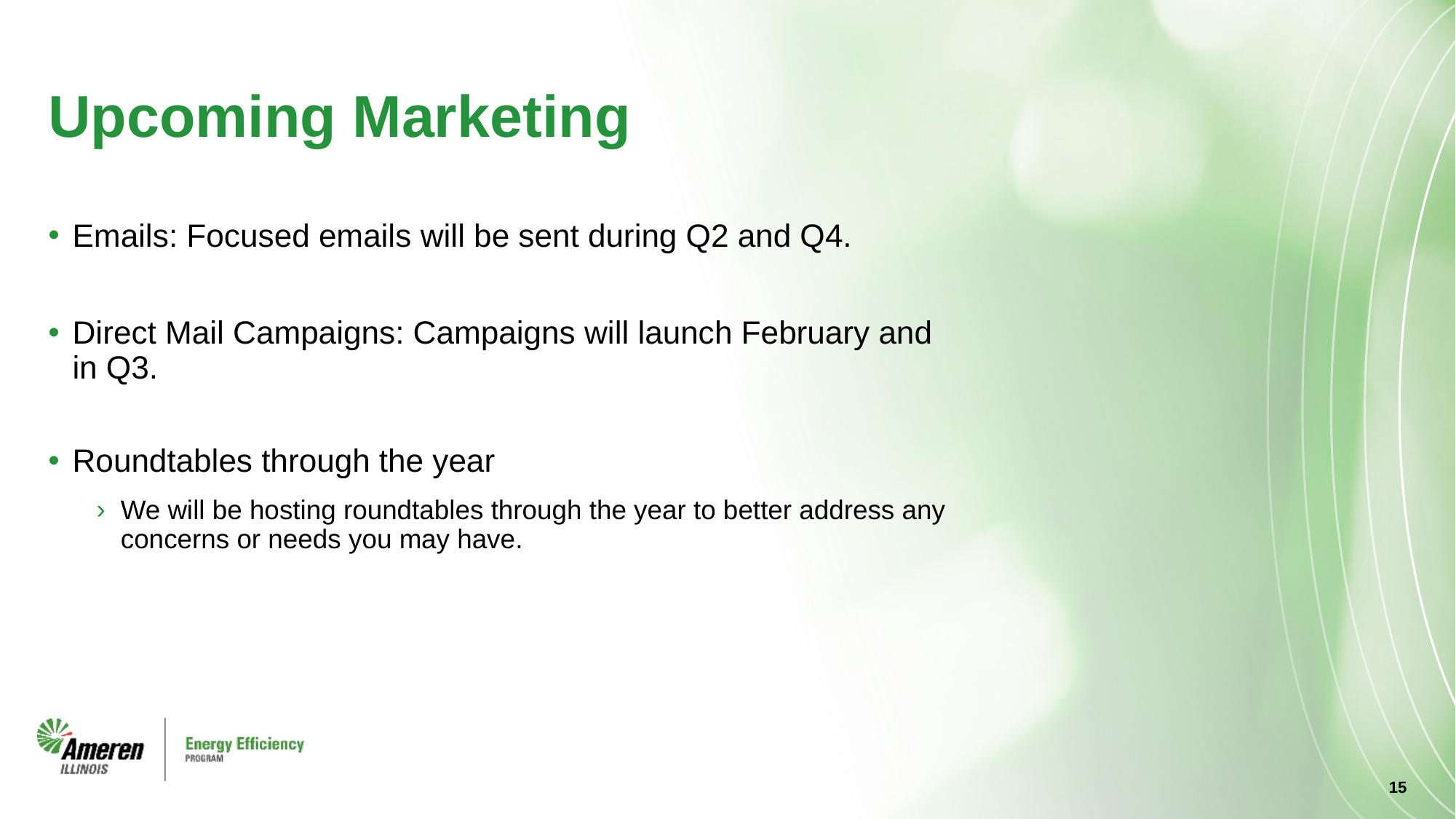

# Upcoming Marketing
Emails: Focused emails will be sent during Q2 and Q4.
Direct Mail Campaigns: Campaigns will launch February and in Q3.
Roundtables through the year
We will be hosting roundtables through the year to better address any concerns or needs you may have.
15